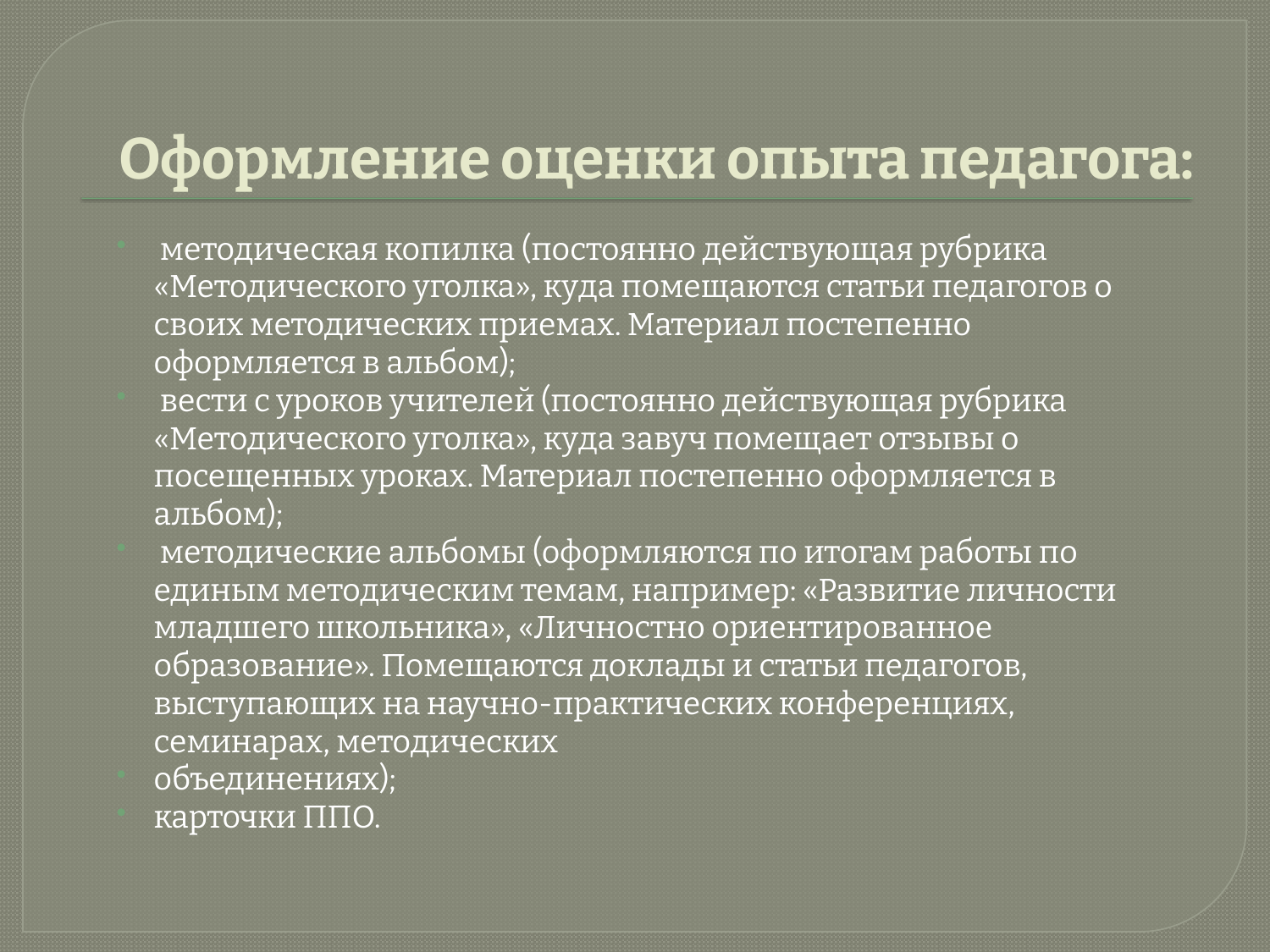

# Оформление оценки опыта педагога:
 методическая копилка (постоянно действующая рубрика «Методического уголка», куда помещаются статьи педагогов о своих методических приемах. Материал постепенно оформляется в альбом);
 вести с уроков учителей (постоянно действующая рубрика «Методического уголка», куда завуч помещает отзывы о посещенных уроках. Материал постепенно оформляется в альбом);
 методические альбомы (оформляются по итогам работы по единым методическим темам, например: «Развитие личности младшего школьника», «Личностно ориентированное образование». Помещаются доклады и статьи педагогов, выступающих на научно-практических конференциях, семинарах, методических
объединениях);
карточки ППО.